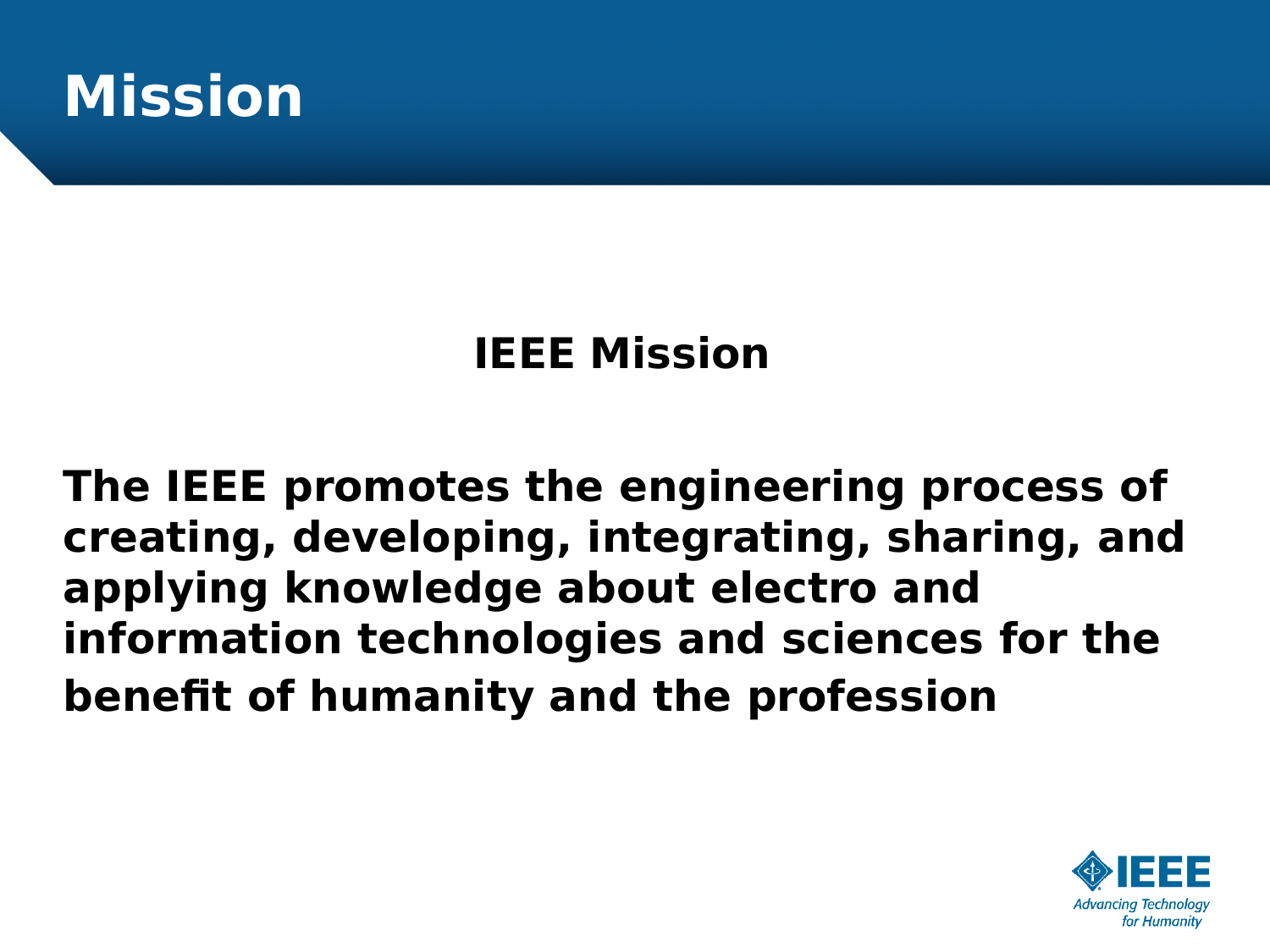

# Mission

IEEE Mission
The IEEE promotes the engineering process of creating, developing, integrating, sharing, and applying knowledge about electro and information technologies and sciences for the benefit of humanity and the profession